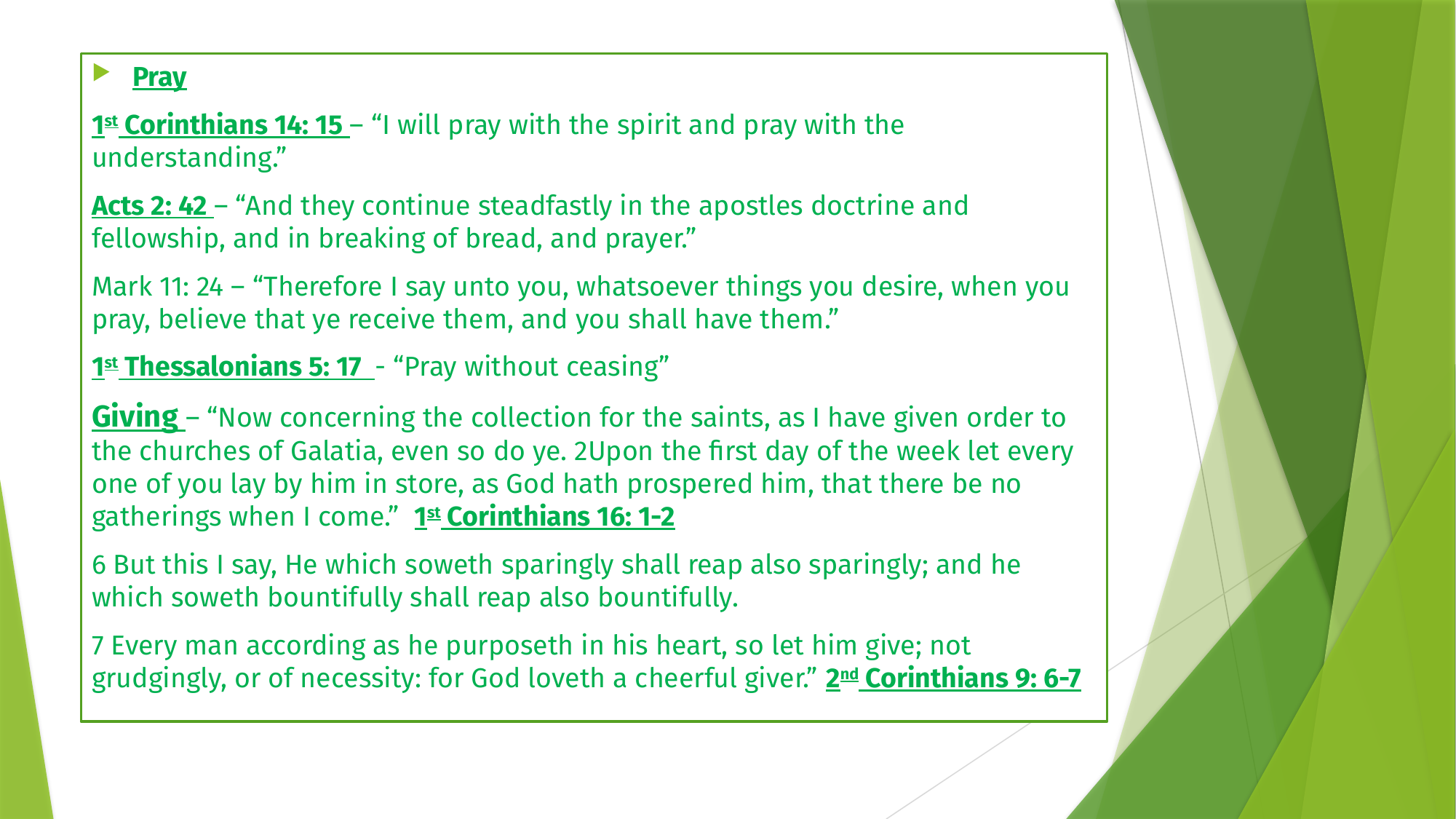

Pray
1st Corinthians 14: 15 – “I will pray with the spirit and pray with the understanding.”
Acts 2: 42 – “And they continue steadfastly in the apostles doctrine and fellowship, and in breaking of bread, and prayer.”
Mark 11: 24 – “Therefore I say unto you, whatsoever things you desire, when you pray, believe that ye receive them, and you shall have them.”
1st Thessalonians 5: 17  - “Pray without ceasing”
Giving – “Now concerning the collection for the saints, as I have given order to the churches of Galatia, even so do ye. 2Upon the first day of the week let every one of you lay by him in store, as God hath prospered him, that there be no gatherings when I come.”  1st Corinthians 16: 1-2
6 But this I say, He which soweth sparingly shall reap also sparingly; and he which soweth bountifully shall reap also bountifully.
7 Every man according as he purposeth in his heart, so let him give; not grudgingly, or of necessity: for God loveth a cheerful giver.” 2nd Corinthians 9: 6-7